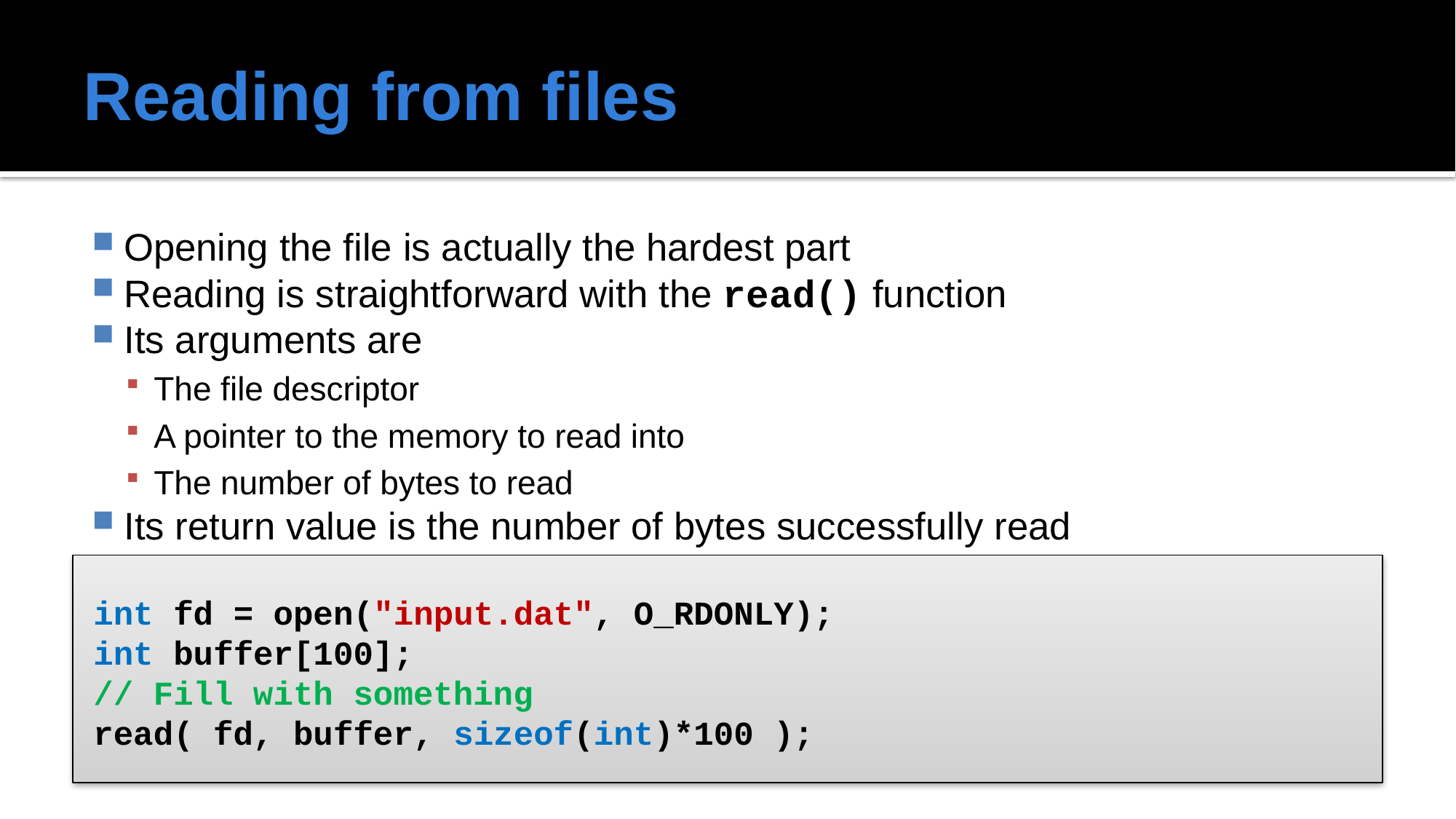

# Reading from files
Opening the file is actually the hardest part
Reading is straightforward with the read() function
Its arguments are
The file descriptor
A pointer to the memory to read into
The number of bytes to read
Its return value is the number of bytes successfully read
int fd = open("input.dat", O_RDONLY);
int buffer[100];
// Fill with something
read( fd, buffer, sizeof(int)*100 );